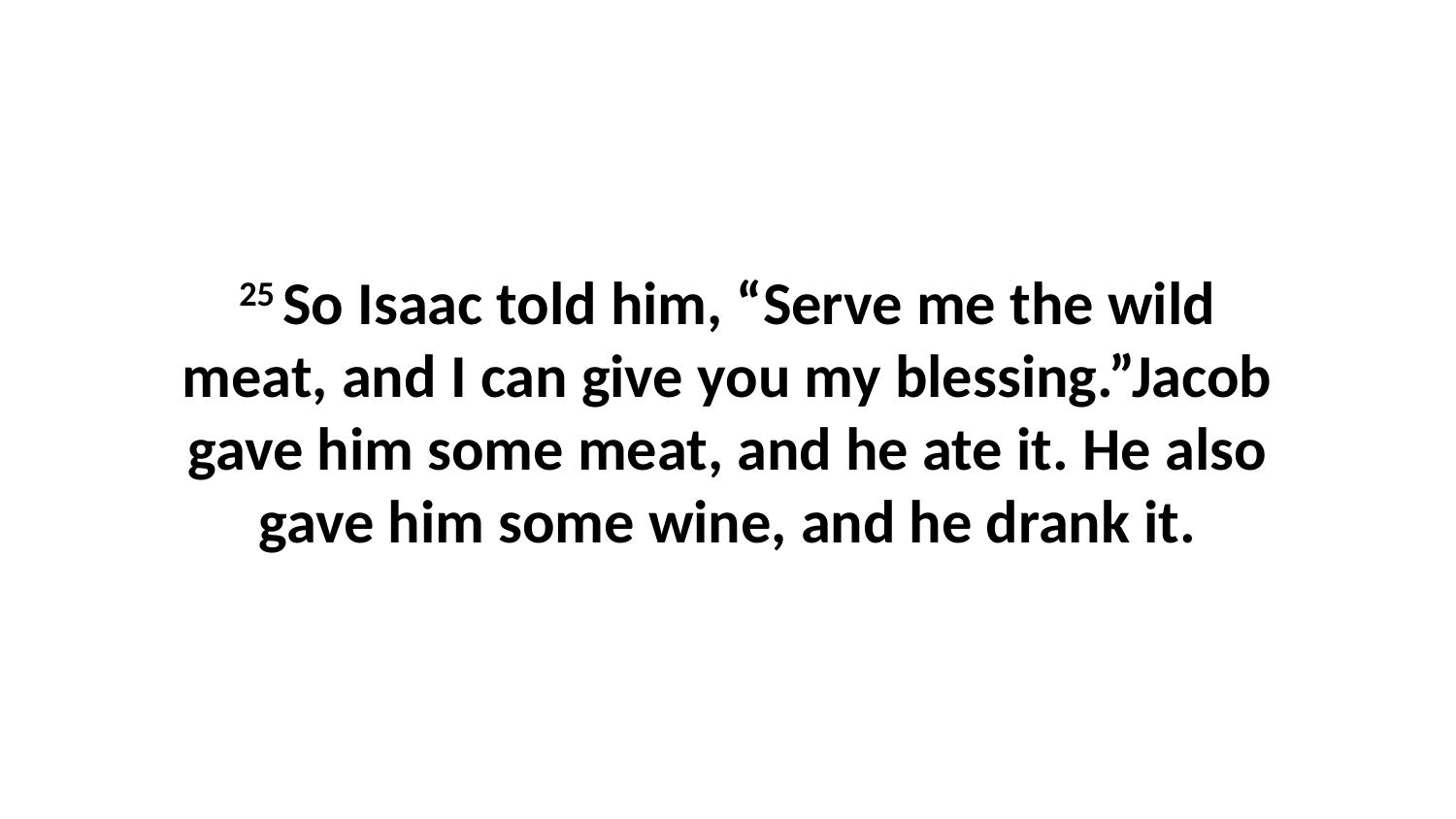

25 So Isaac told him, “Serve me the wild meat, and I can give you my blessing.”Jacob gave him some meat, and he ate it. He also gave him some wine, and he drank it.